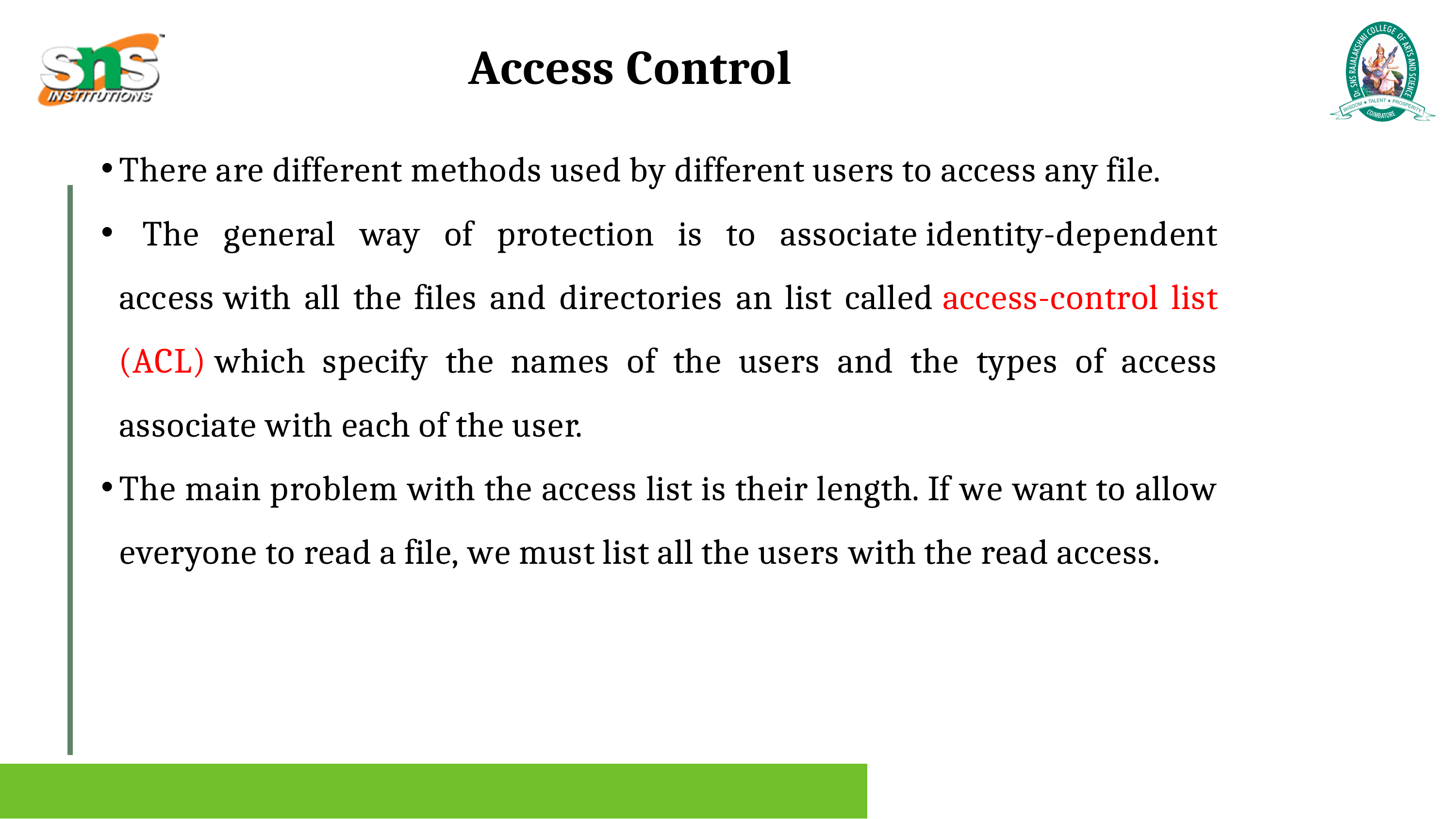

Access Control
There are different methods used by different users to access any file.
 The general way of protection is to associate identity-dependent access with all the files and directories an list called access-control list (ACL) which specify the names of the users and the types of access associate with each of the user.
The main problem with the access list is their length. If we want to allow everyone to read a file, we must list all the users with the read access.